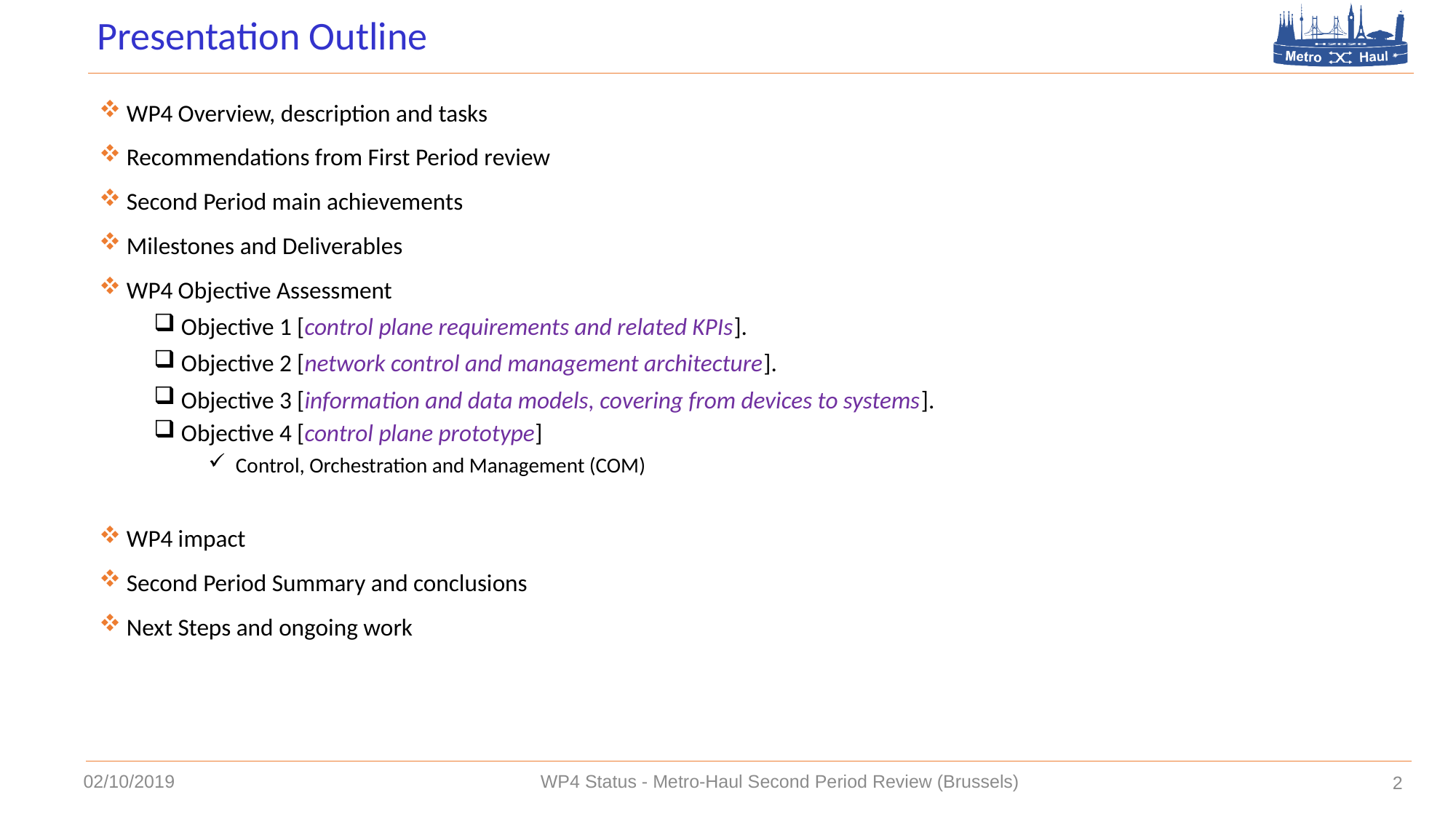

# Presentation Outline
WP4 Overview, description and tasks
Recommendations from First Period review
Second Period main achievements
Milestones and Deliverables
WP4 Objective Assessment
Objective 1 [control plane requirements and related KPIs].
Objective 2 [network control and management architecture].
Objective 3 [information and data models, covering from devices to systems].
Objective 4 [control plane prototype]
Control, Orchestration and Management (COM)
WP4 impact
Second Period Summary and conclusions
Next Steps and ongoing work

02/10/2019
WP4 Status - Metro-Haul Second Period Review (Brussels)
2